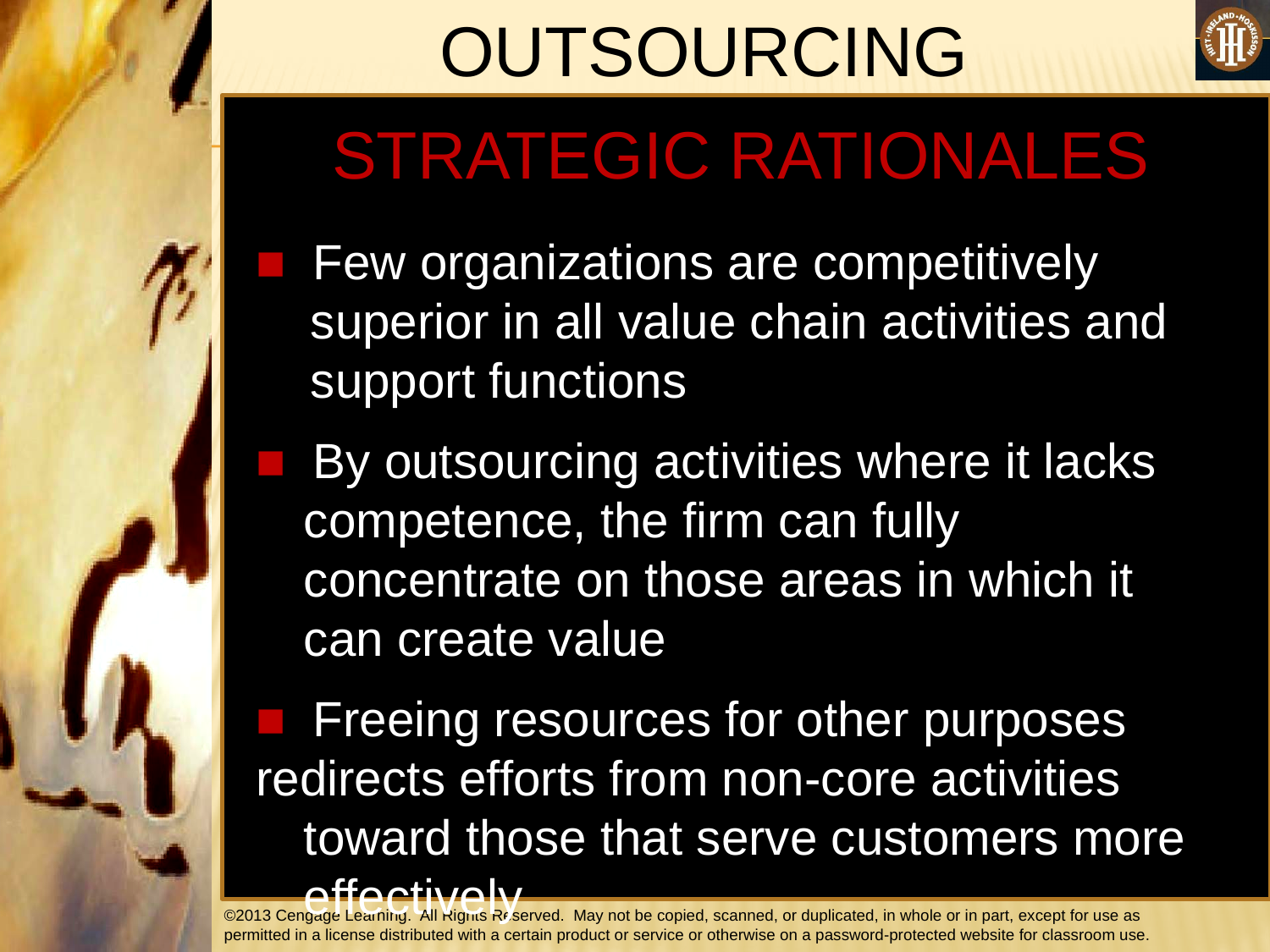

OUTSOURCING

STRATEGIC RATIONALES

■  Few organizations are competitively   superior in all value chain activities and support functions

■  By outsourcing activities where it lacks competence, the firm can fully concentrate on those areas in which it can create value

■  Freeing resources for other purposes
redirects efforts from non-core activities toward those that serve customers more effectively

.